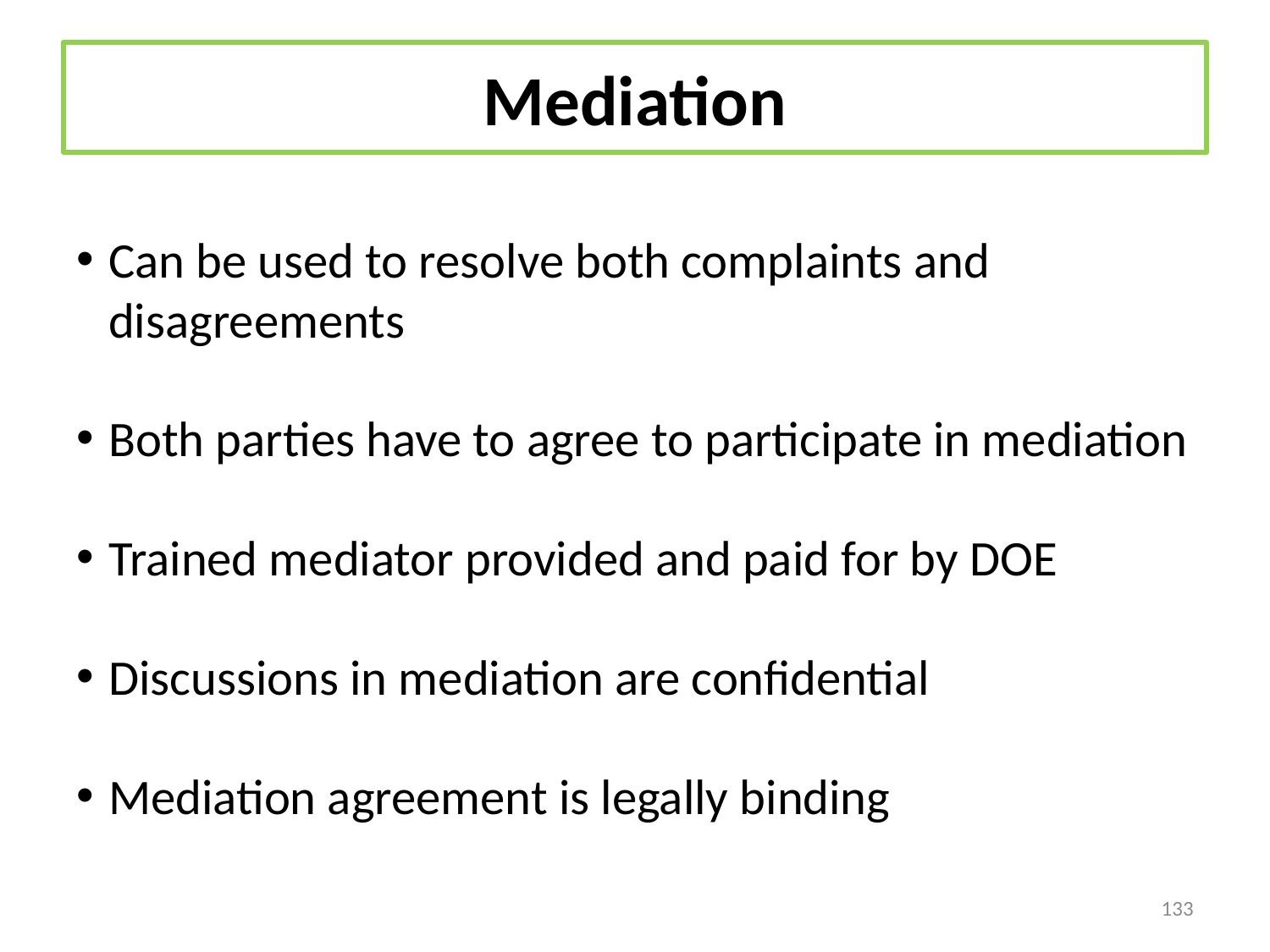

# Mediation
Can be used to resolve both complaints and disagreements

Both parties have to agree to participate in mediation

Trained mediator provided and paid for by DOE

Discussions in mediation are confidential

Mediation agreement is legally binding

133